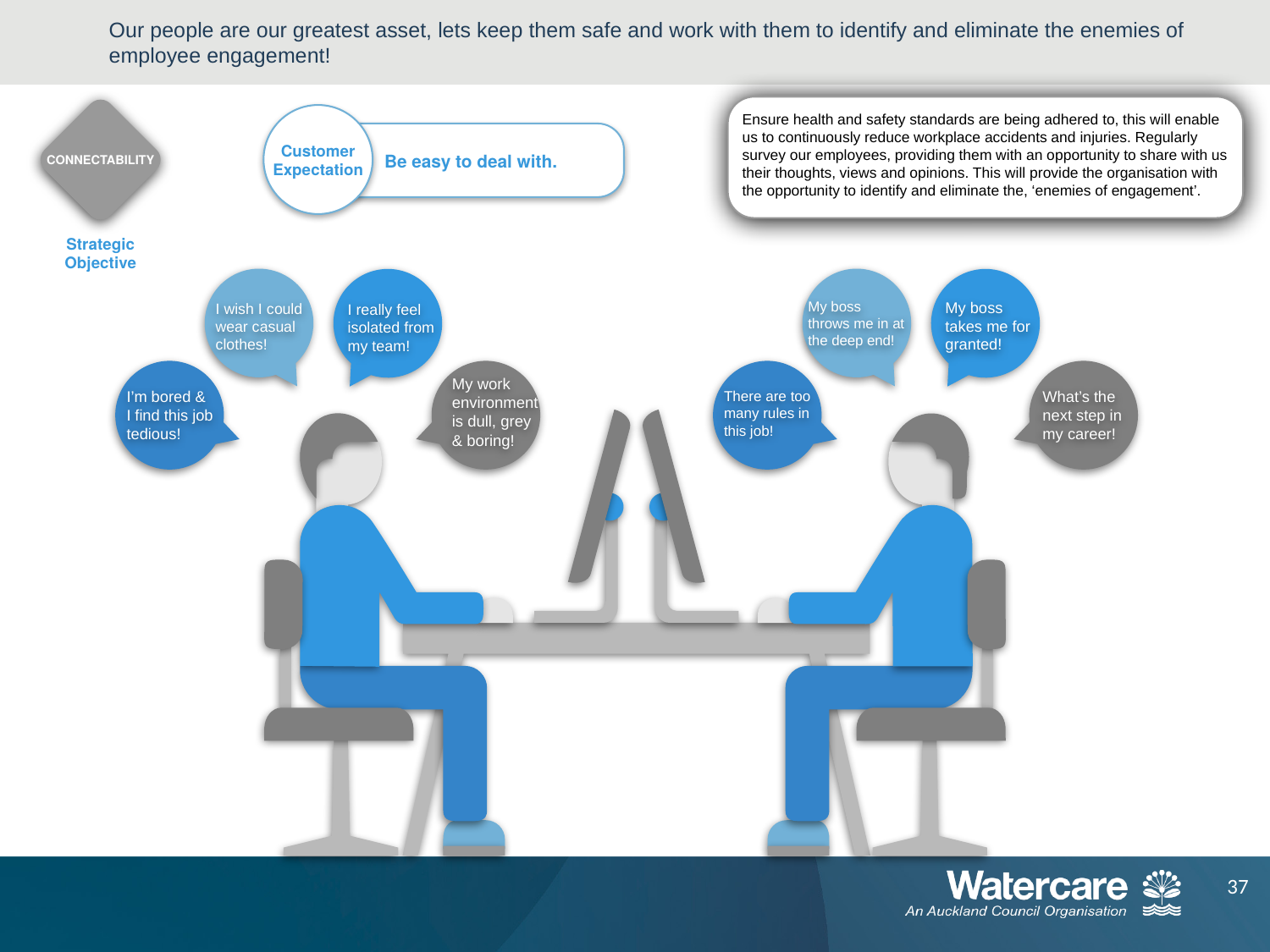

# Our people are our greatest asset, lets keep them safe and work with them to identify and eliminate the enemies of employee engagement!

Ensure health and safety standards are being adhered to, this will enable us to continuously reduce workplace accidents and injuries. Regularly survey our employees, providing them with an opportunity to share with us their thoughts, views and opinions. This will provide the organisation with the opportunity to identify and eliminate the, ‘enemies of engagement’.

Customer Expectation

Be easy to deal with.
CONNECTABILITY
Strategic Objective

My boss throws me in at the deep end!
My boss  takes me for granted!
I wish I could wear casual clothes!
I really feel isolated from my team!

My work environment is dull, grey & boring!
I’m bored & I find this job tedious!
There are too many rules in this job!
What’s the next step in my career!

37